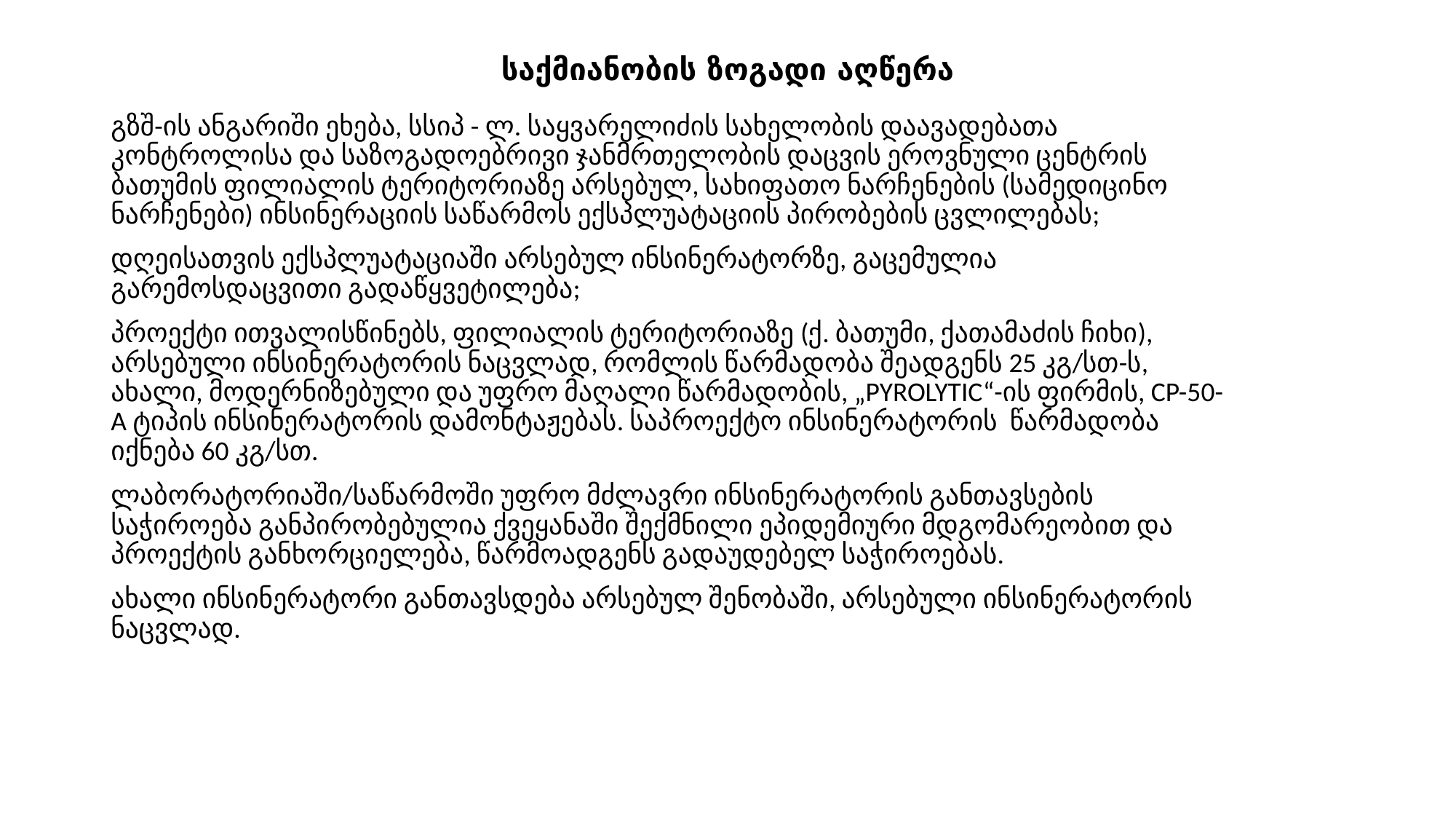

# საქმიანობის ზოგადი აღწერა
გზშ-ის ანგარიში ეხება, სსიპ - ლ. საყვარელიძის სახელობის დაავადებათა კონტროლისა და საზოგადოებრივი ჯანმრთელობის დაცვის ეროვნული ცენტრის ბათუმის ფილიალის ტერიტორიაზე არსებულ, სახიფათო ნარჩენების (სამედიცინო ნარჩენები) ინსინერაციის საწარმოს ექსპლუატაციის პირობების ცვლილებას;
დღეისათვის ექსპლუატაციაში არსებულ ინსინერატორზე, გაცემულია გარემოსდაცვითი გადაწყვეტილება;
პროექტი ითვალისწინებს, ფილიალის ტერიტორიაზე (ქ. ბათუმი, ქათამაძის ჩიხი), არსებული ინსინერატორის ნაცვლად, რომლის წარმადობა შეადგენს 25 კგ/სთ-ს, ახალი, მოდერნიზებული და უფრო მაღალი წარმადობის, „PYROLYTIC“-ის ფირმის, CP-50-A ტიპის ინსინერატორის დამონტაჟებას. საპროექტო ინსინერატორის  წარმადობა იქნება 60 კგ/სთ.
ლაბორატორიაში/საწარმოში უფრო მძლავრი ინსინერატორის განთავსების საჭიროება განპირობებულია ქვეყანაში შექმნილი ეპიდემიური მდგომარეობით და პროექტის განხორციელება, წარმოადგენს გადაუდებელ საჭიროებას.
ახალი ინსინერატორი განთავსდება არსებულ შენობაში, არსებული ინსინერატორის ნაცვლად.